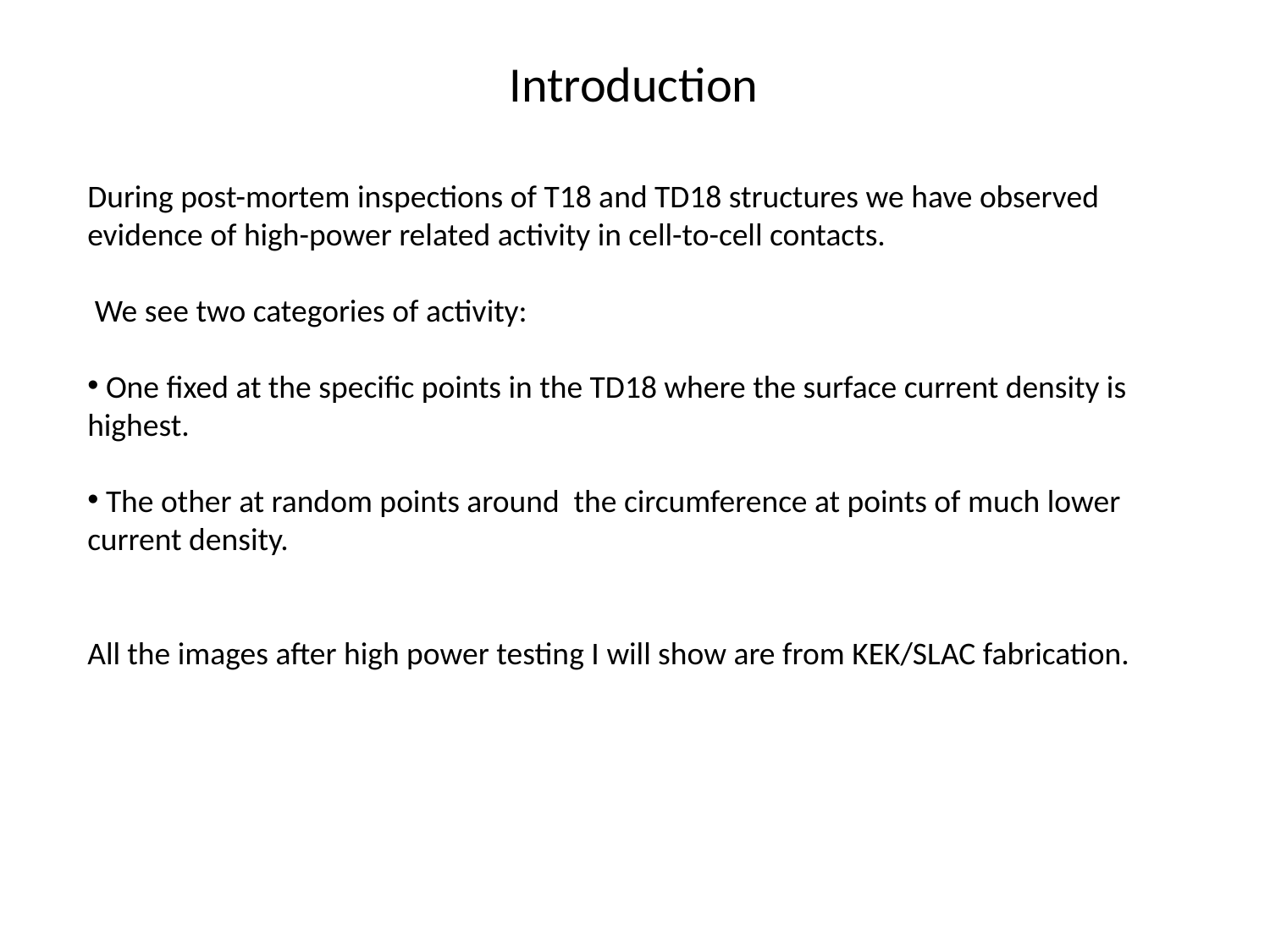

Introduction
During post-mortem inspections of T18 and TD18 structures we have observed evidence of high-power related activity in cell-to-cell contacts.

 We see two categories of activity:

 One fixed at the specific points in the TD18 where the surface current density is highest.

 The other at random points around  the circumference at points of much lower current density.

All the images after high power testing I will show are from KEK/SLAC fabrication.